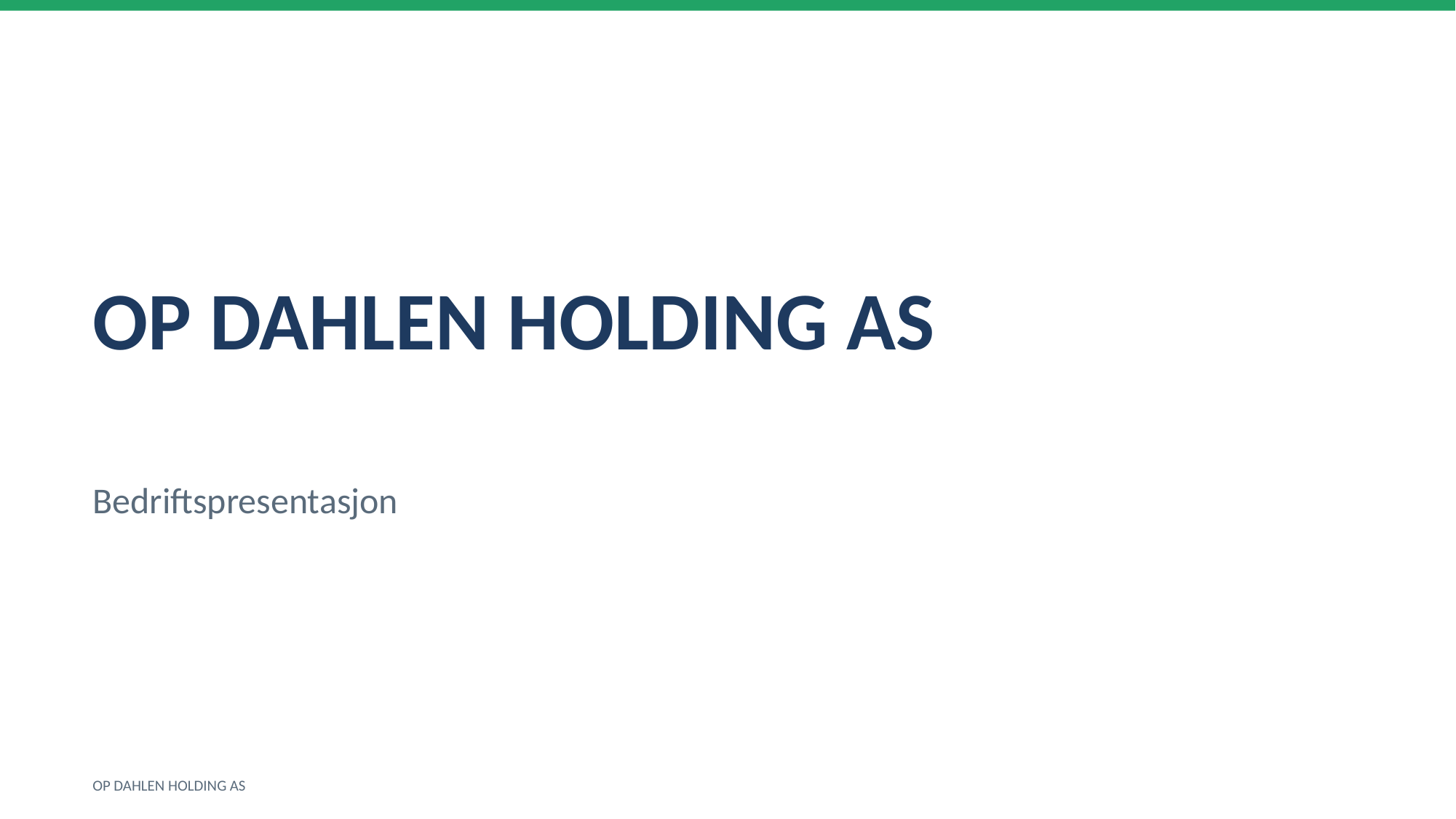

OP DAHLEN HOLDING AS
Bedriftspresentasjon
OP DAHLEN HOLDING AS